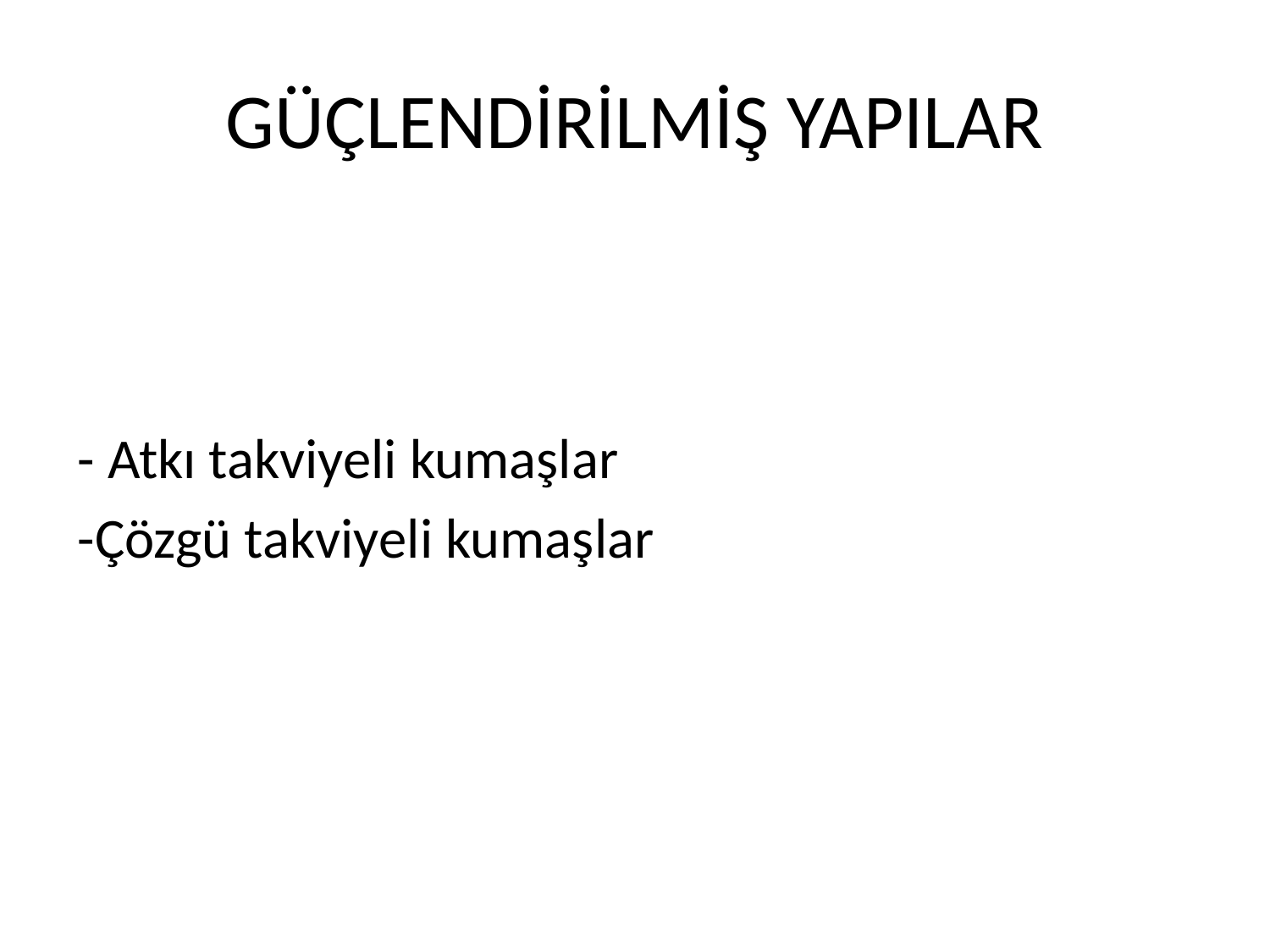

# GÜÇLENDİRİLMİŞ YAPILAR
- Atkı takviyeli kumaşlar
-Çözgü takviyeli kumaşlar